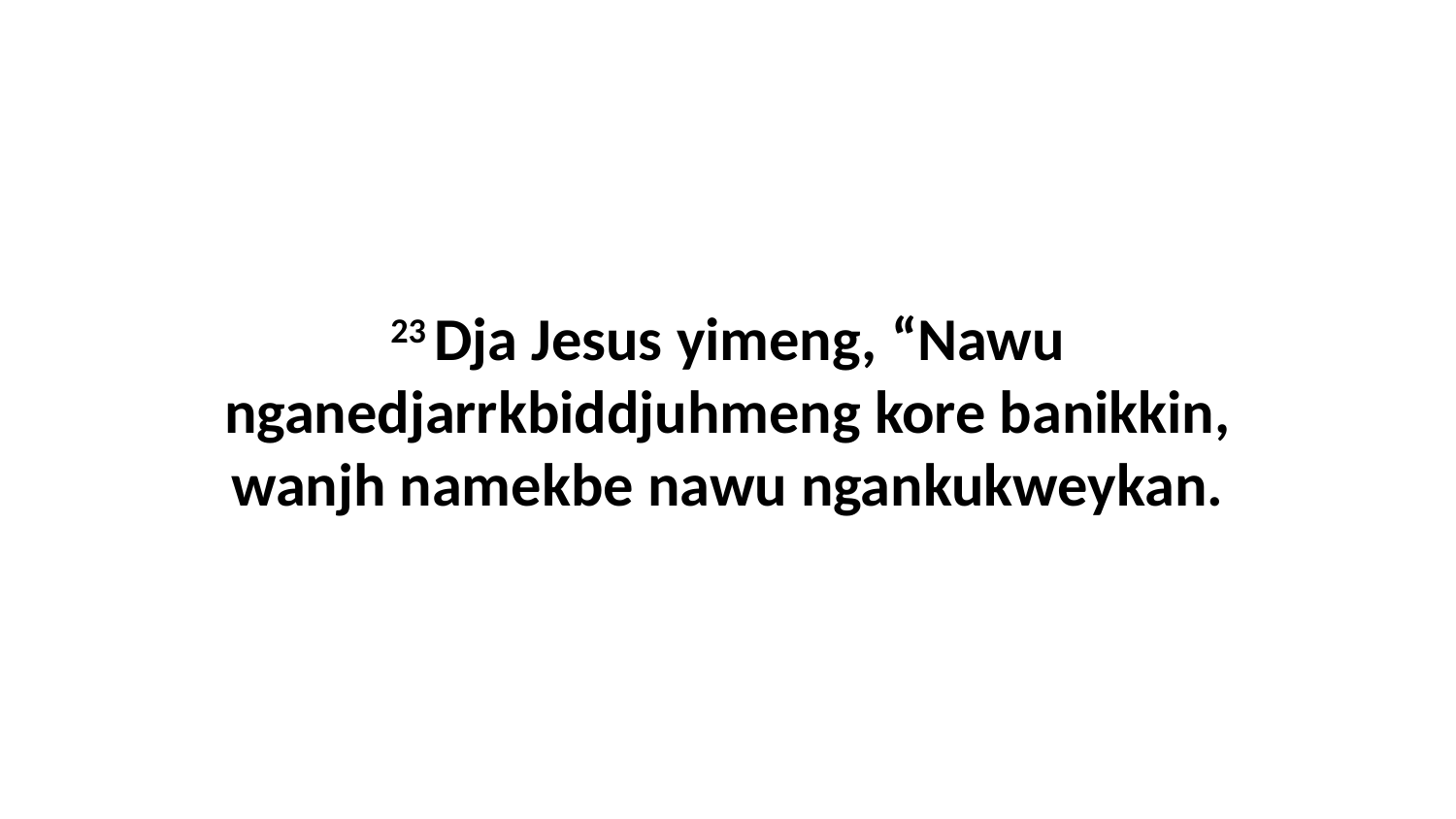

23 Dja Jesus yimeng, “Nawu nganedjarrkbiddjuhmeng kore banikkin, wanjh namekbe nawu ngankukweykan.